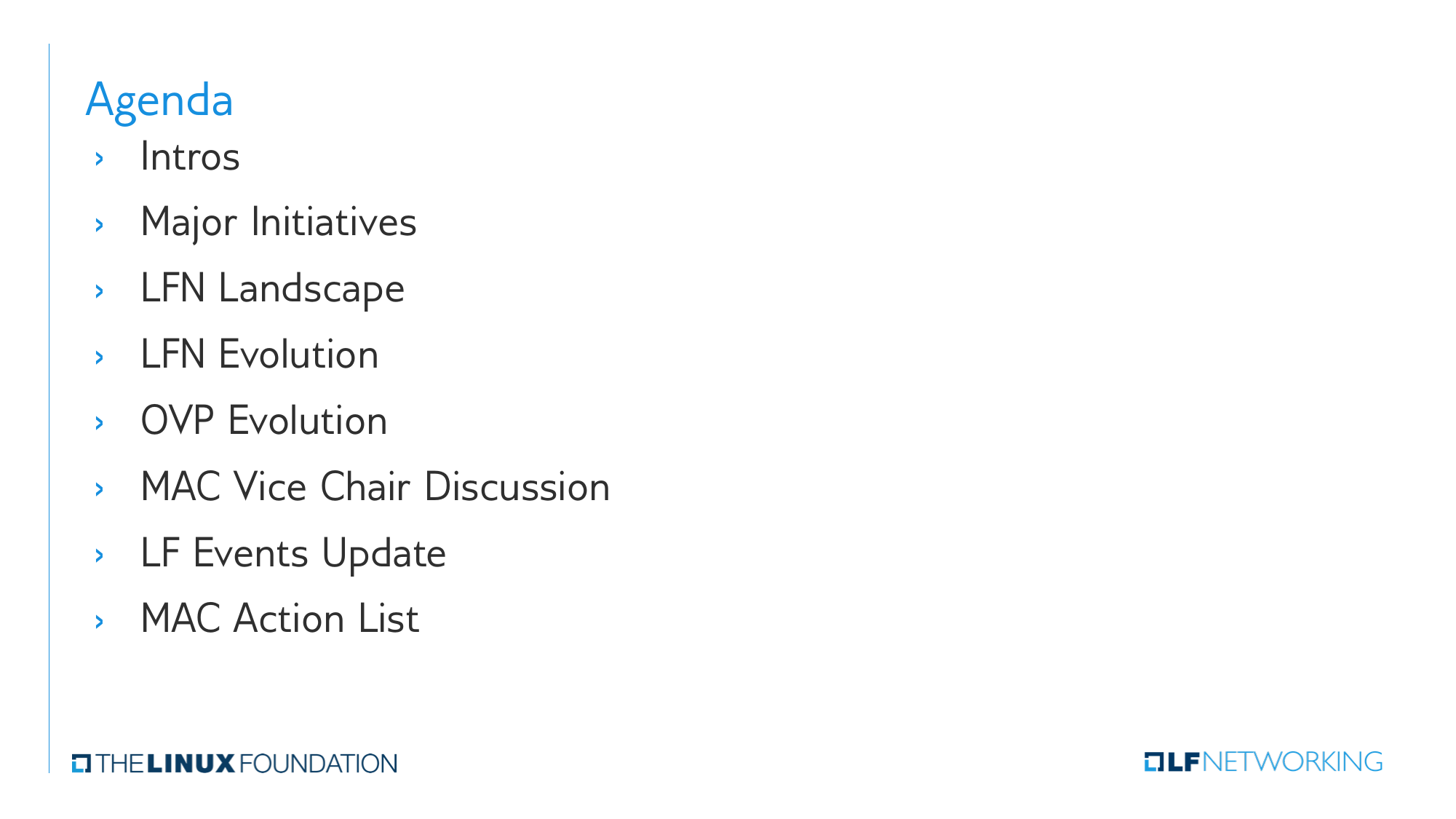

# Agenda
Intros
Major Initiatives
LFN Landscape
LFN Evolution
OVP Evolution
MAC Vice Chair Discussion
LF Events Update
MAC Action List